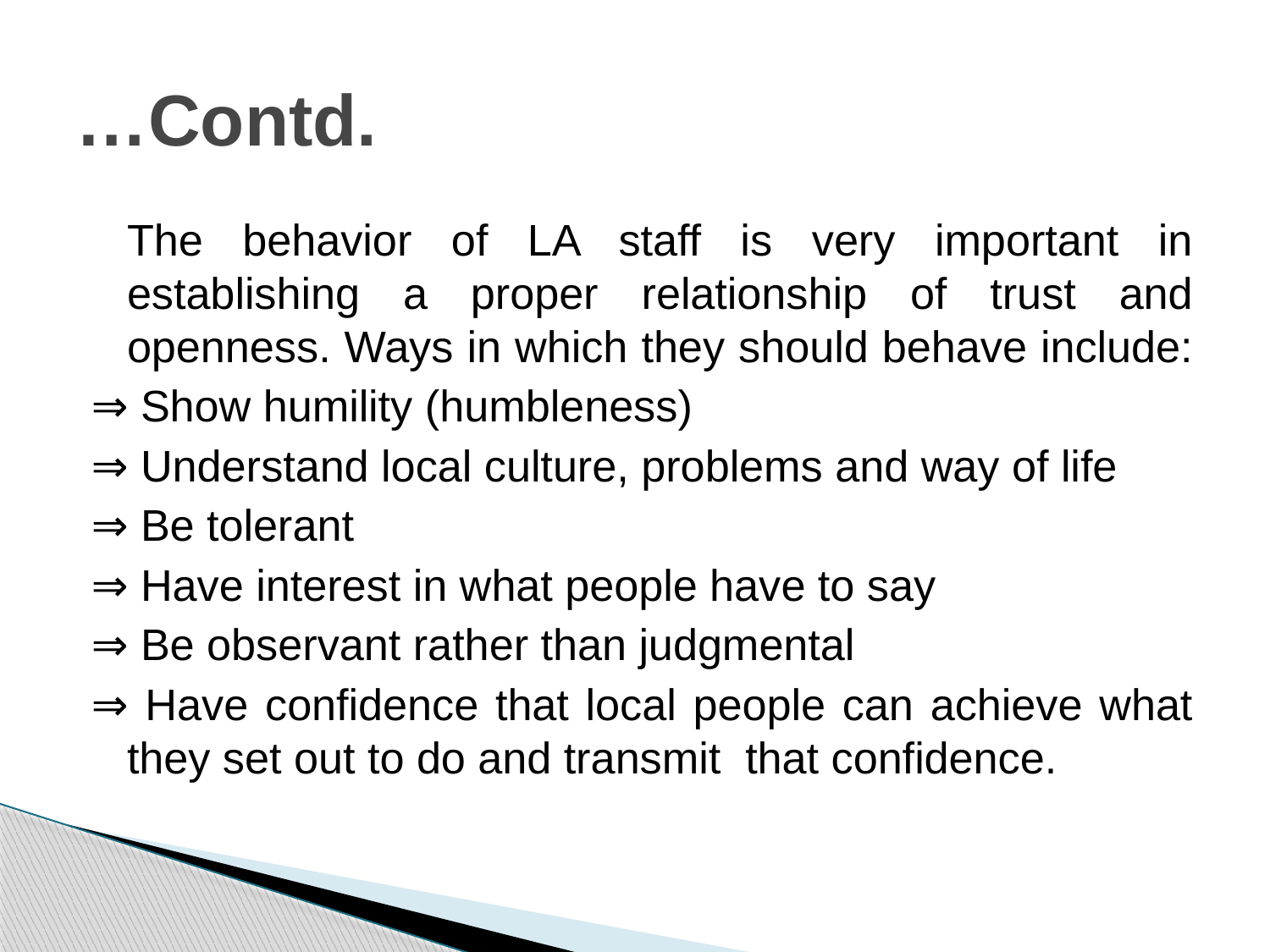

# …Contd.
	The behavior of LA staff is very important in establishing a proper relationship of trust and openness. Ways in which they should behave include:
⇒ Show humility (humbleness)
⇒ Understand local culture, problems and way of life
⇒ Be tolerant
⇒ Have interest in what people have to say
⇒ Be observant rather than judgmental
⇒ Have confidence that local people can achieve what they set out to do and transmit  that confidence.